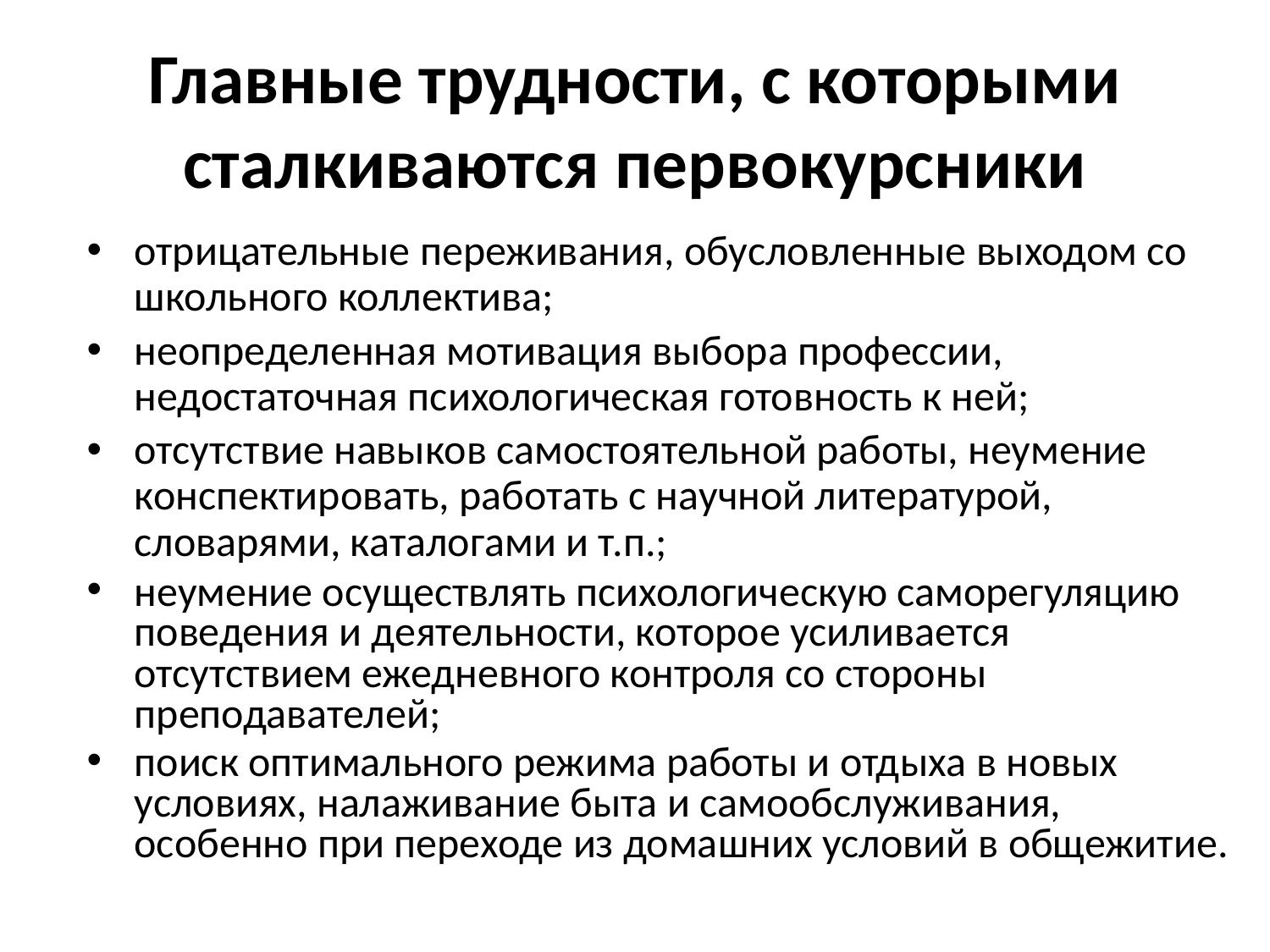

# Главные трудности, с которыми сталкиваются первокурсники
отрицательные переживания, обусловленные выходом со школьного коллектива;
неопределенная мотивация выбора профессии, недостаточная психологическая готовность к ней;
отсутствие навыков самостоятельной работы, неумение конспектировать, работать с научной литературой, словарями, каталогами и т.п.;
неумение осуществлять психологическую саморегуляцию поведения и деятельности, которое усиливается отсутствием ежедневного контроля со стороны преподавателей;
поиск оптимального режима работы и отдыха в новых условиях, налаживание быта и самообслуживания, особенно при переходе из домашних условий в общежитие.